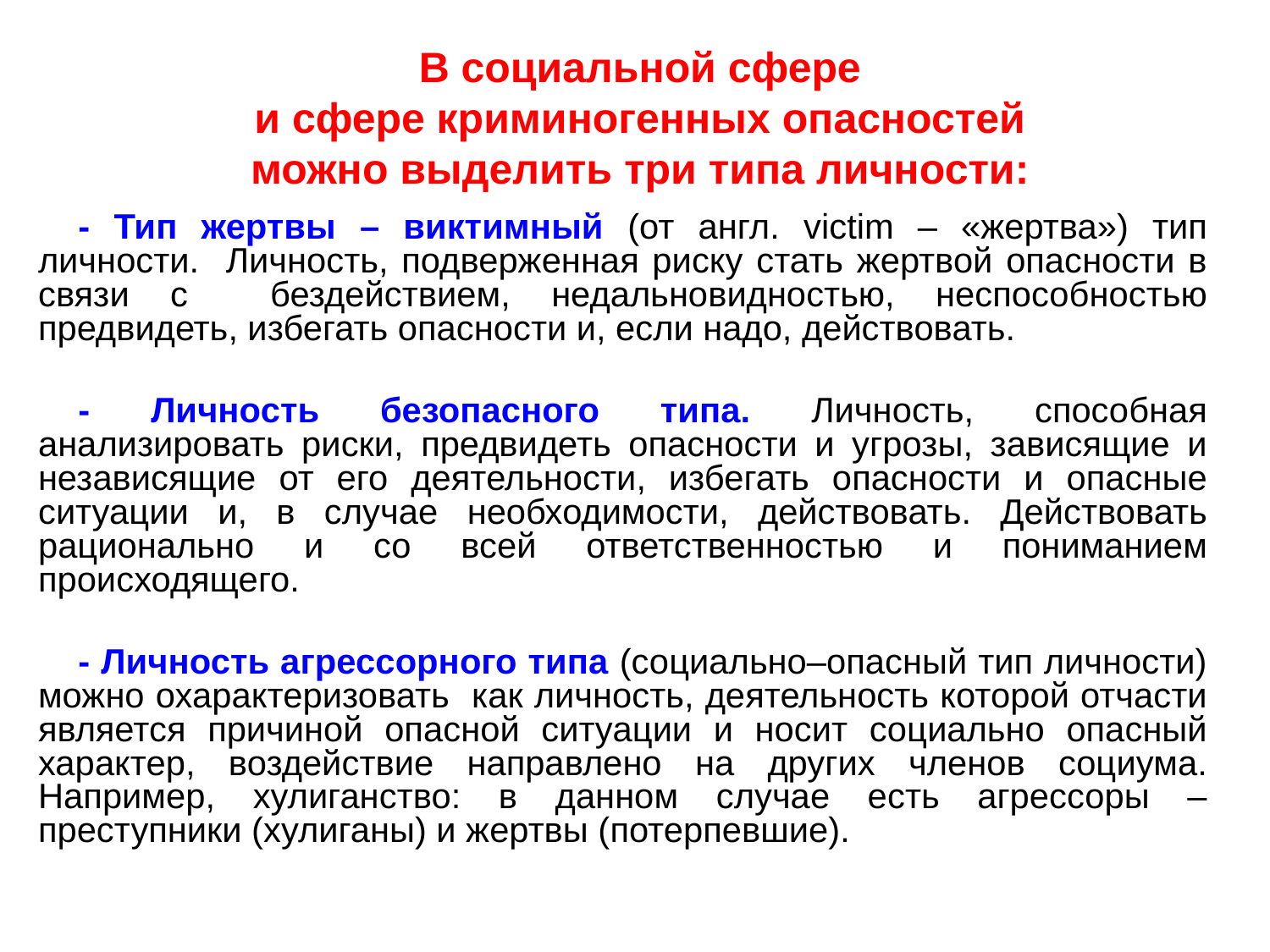

# В социальной сфере и сфере криминогенных опасностей можно выделить три типа личности:
- Тип жертвы – виктимный (от англ. victim – «жертва») тип личности.  Личность, подверженная риску стать жертвой опасности в связи с  бездействием, недальновидностью, неспособностью предвидеть, избегать опасности и, если надо, действовать.

- Личность безопасного типа. Личность, способная анализировать риски, предвидеть опасности и угрозы, зависящие и независящие от его деятельности, избегать опасности и опасные ситуации и, в случае необходимости, действовать. Действовать рационально и со всей ответственностью и пониманием происходящего.

- Личность агрессорного типа (социально–опасный тип личности) можно охарактеризовать  как личность, деятельность которой отчасти является причиной опасной ситуации и носит социально опасный характер, воздействие направлено на других членов социума. Например, хулиганство: в данном случае есть агрессоры – преступники (хулиганы) и жертвы (потерпевшие).